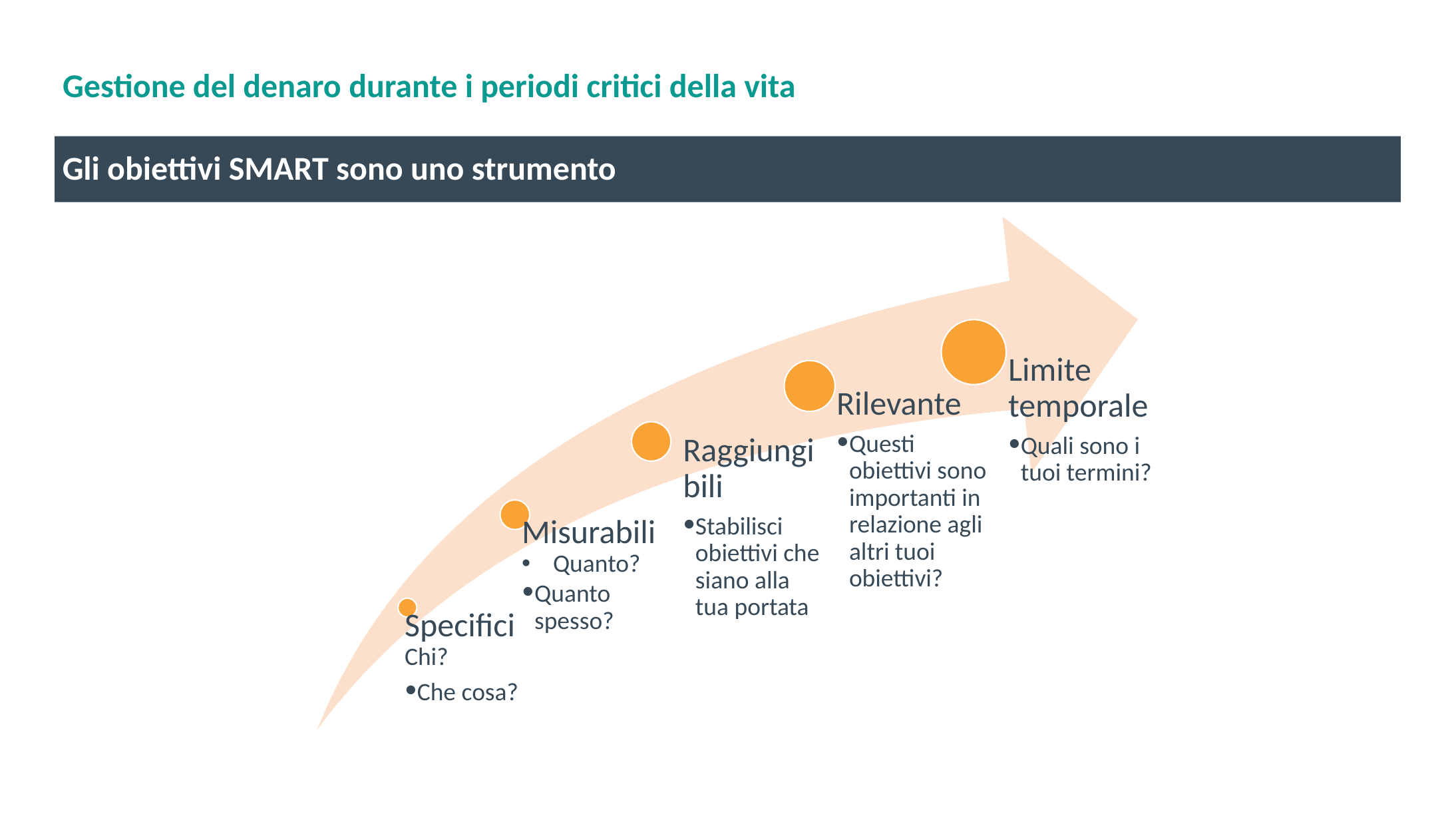

# Gestione del denaro durante i periodi critici della vita
Gli obiettivi SMART sono uno strumento

Limite temporale
Quali sono i tuoi termini?

Rilevante
Questi obiettivi sono importanti in relazione agli altri tuoi obiettivi?

Raggiungibili
Stabilisci obiettivi che siano alla tua portata

Misurabili
Quanto?
Quanto spesso?

Specifici
Chi?
Che cosa?